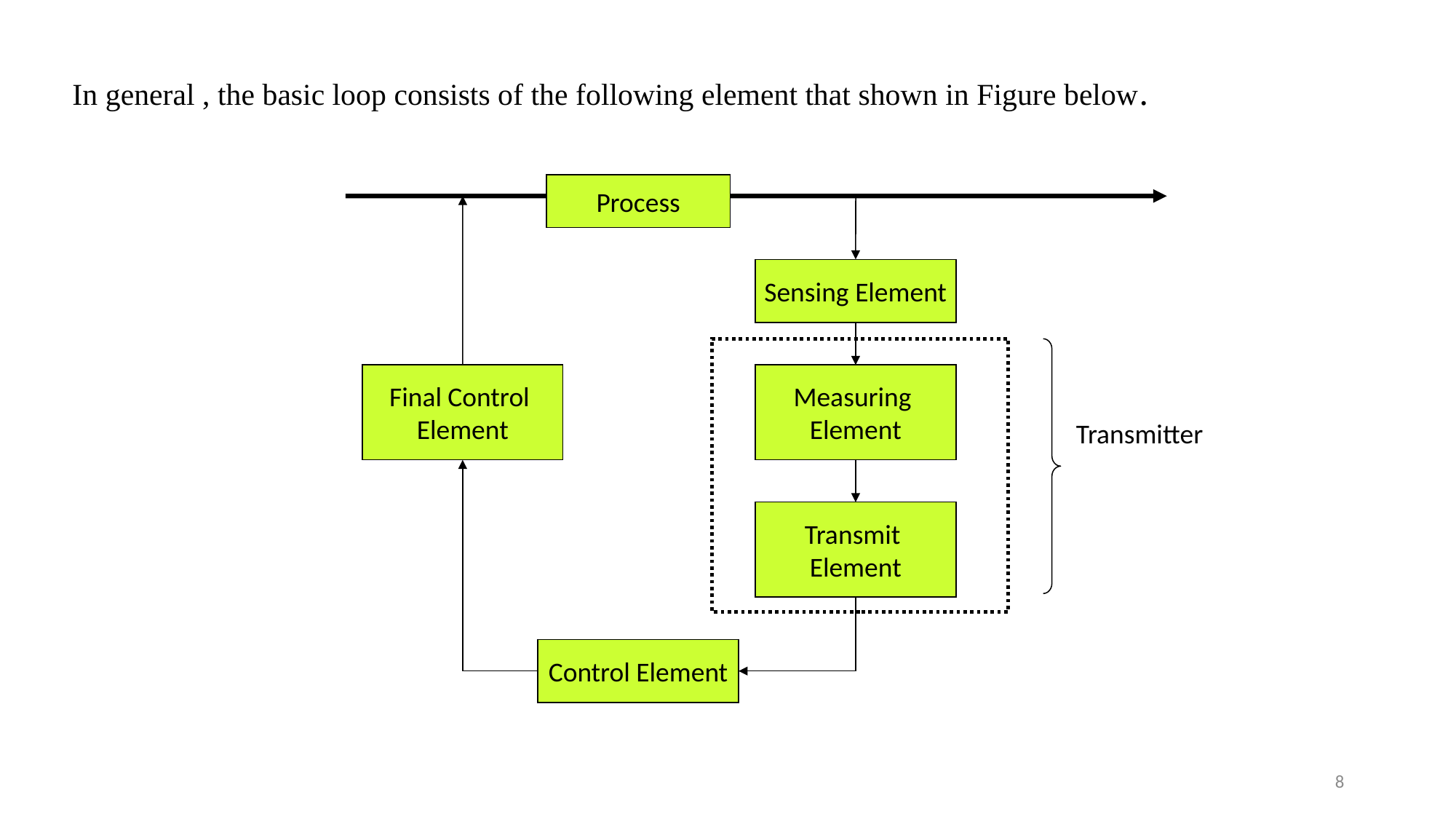

In general , the basic loop consists of the following element that shown in Figure below.
Process

Sensing Element

Final Control
Element
Measuring
Element
 Transmitter
Transmit
Element
Control Element
8